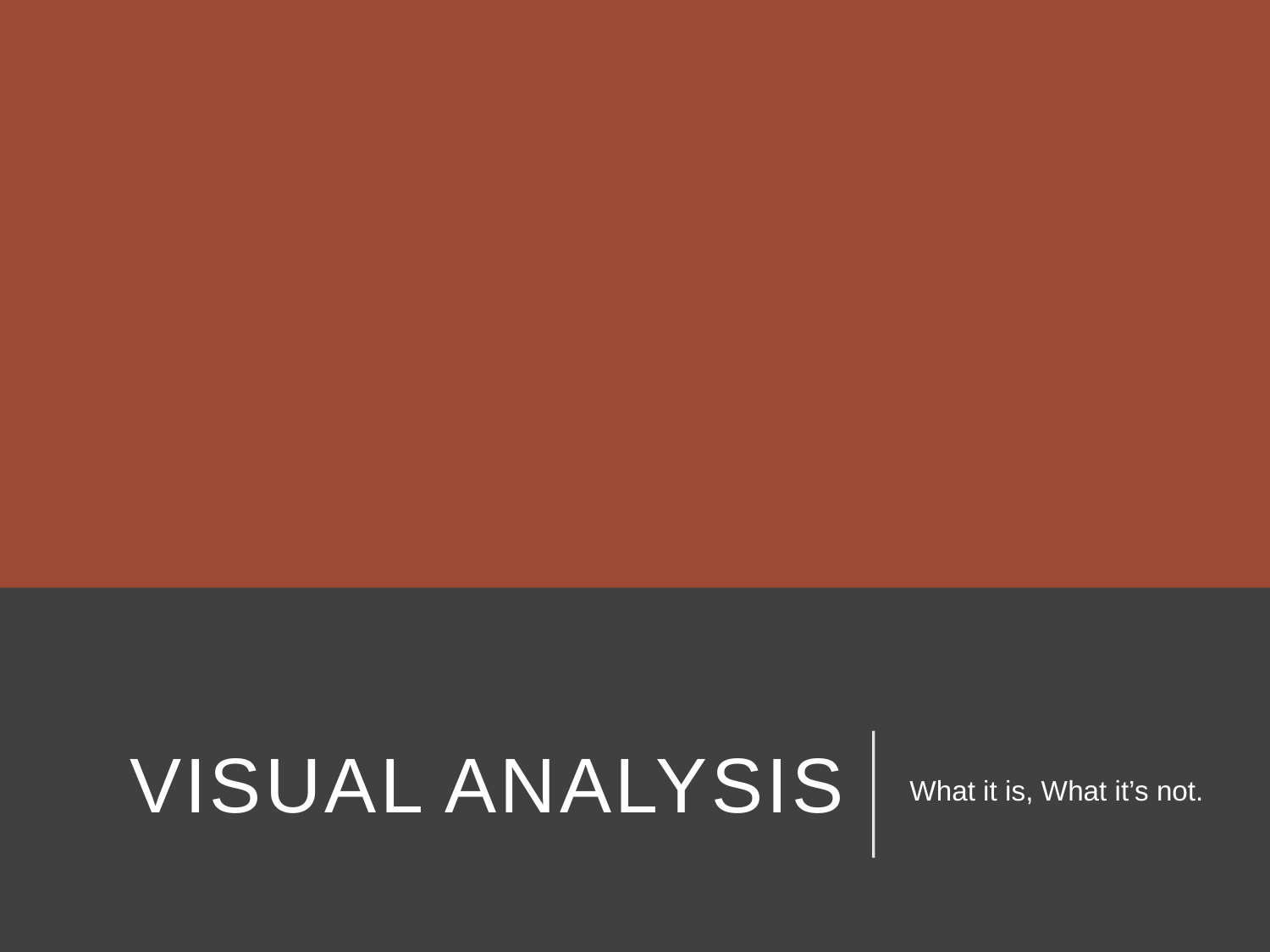

# Visual Analysis
What it is, What it’s not.